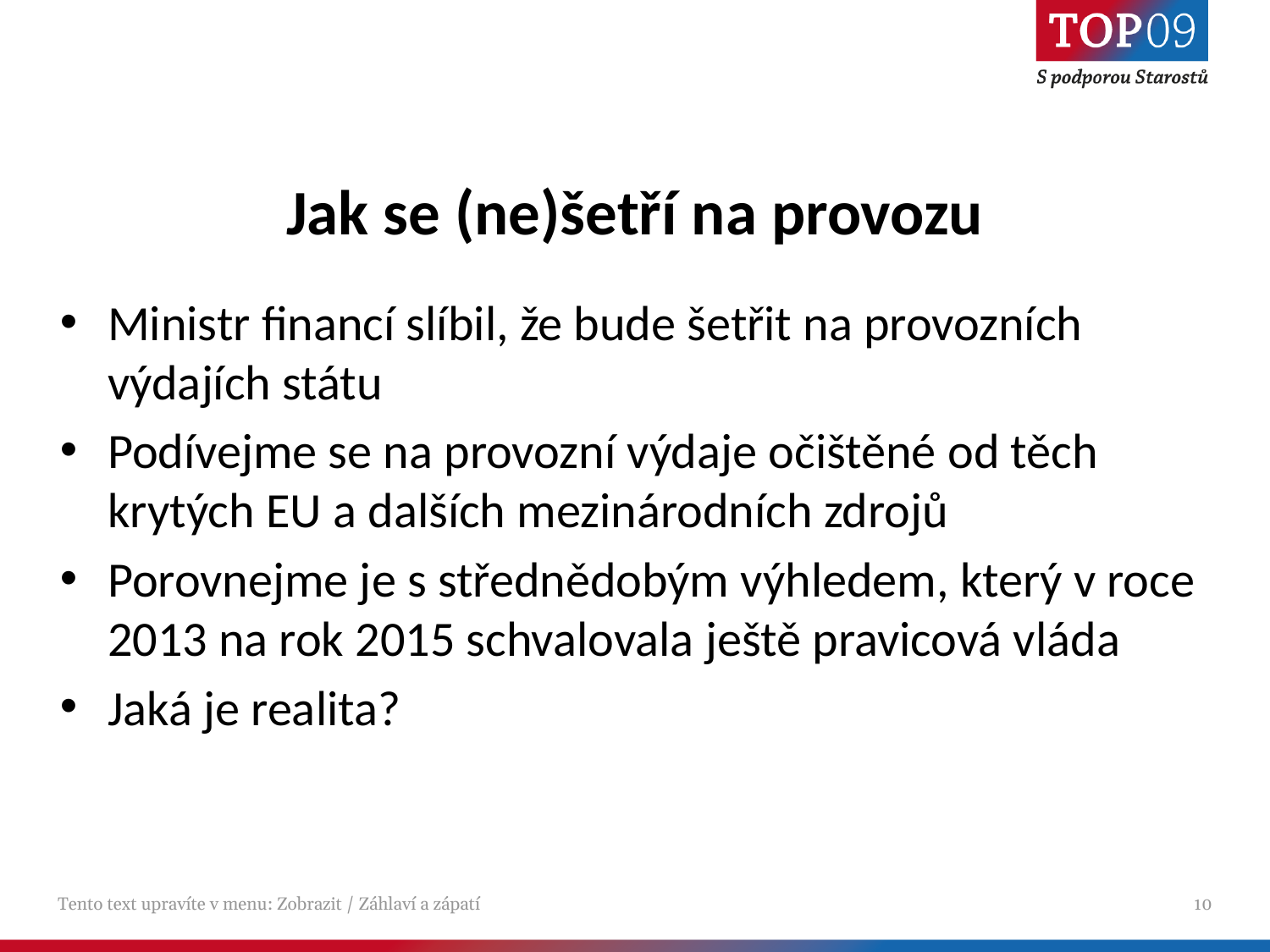

# Jak se (ne)šetří na provozu
Ministr financí slíbil, že bude šetřit na provozních výdajích státu
Podívejme se na provozní výdaje očištěné od těch krytých EU a dalších mezinárodních zdrojů
Porovnejme je s střednědobým výhledem, který v roce 2013 na rok 2015 schvalovala ještě pravicová vláda
Jaká je realita?

Tento text upravíte v menu: Zobrazit / Záhlaví a zápatí
10